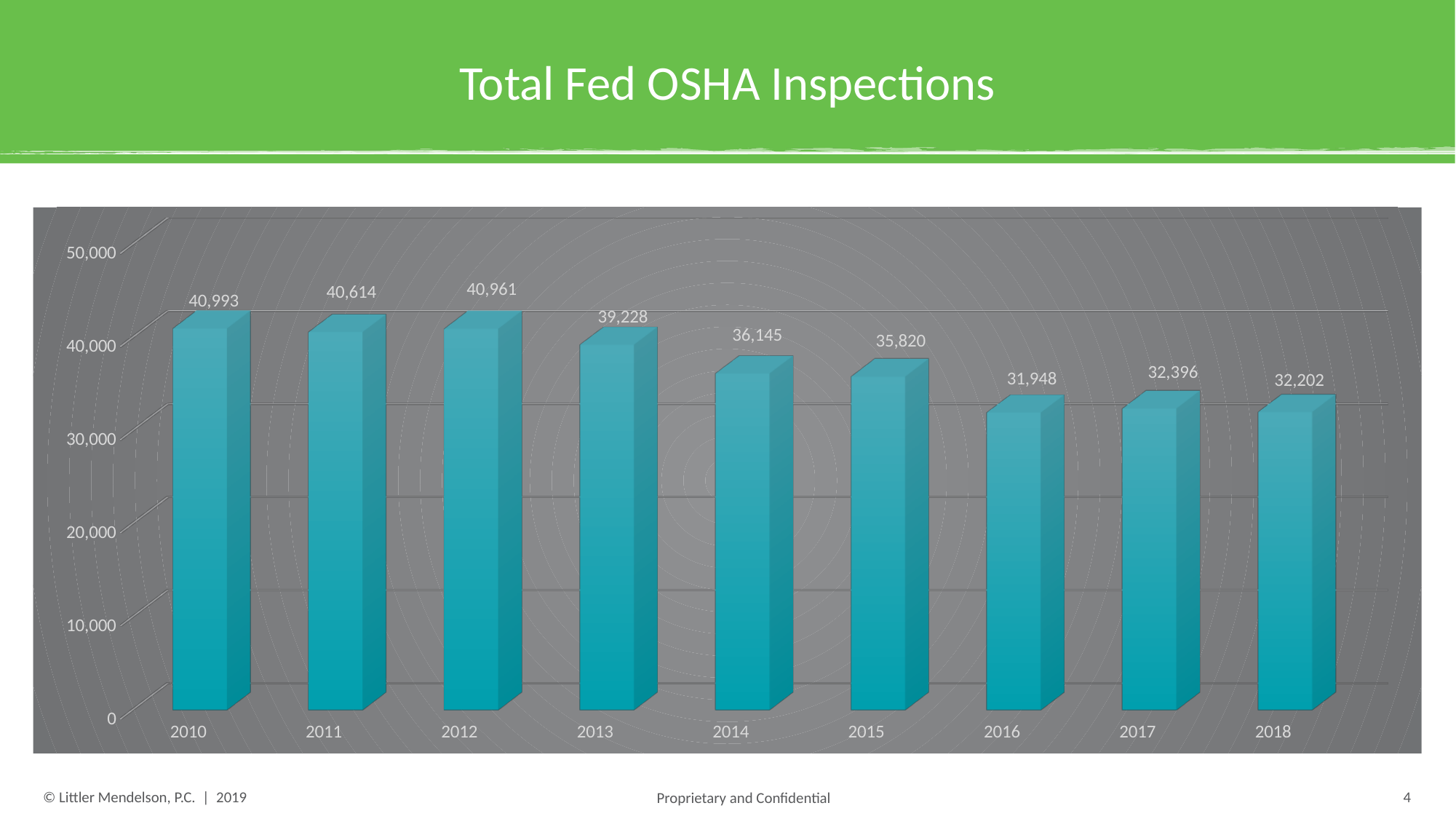

# Total Fed OSHA Inspections

[unsupported chart]

4